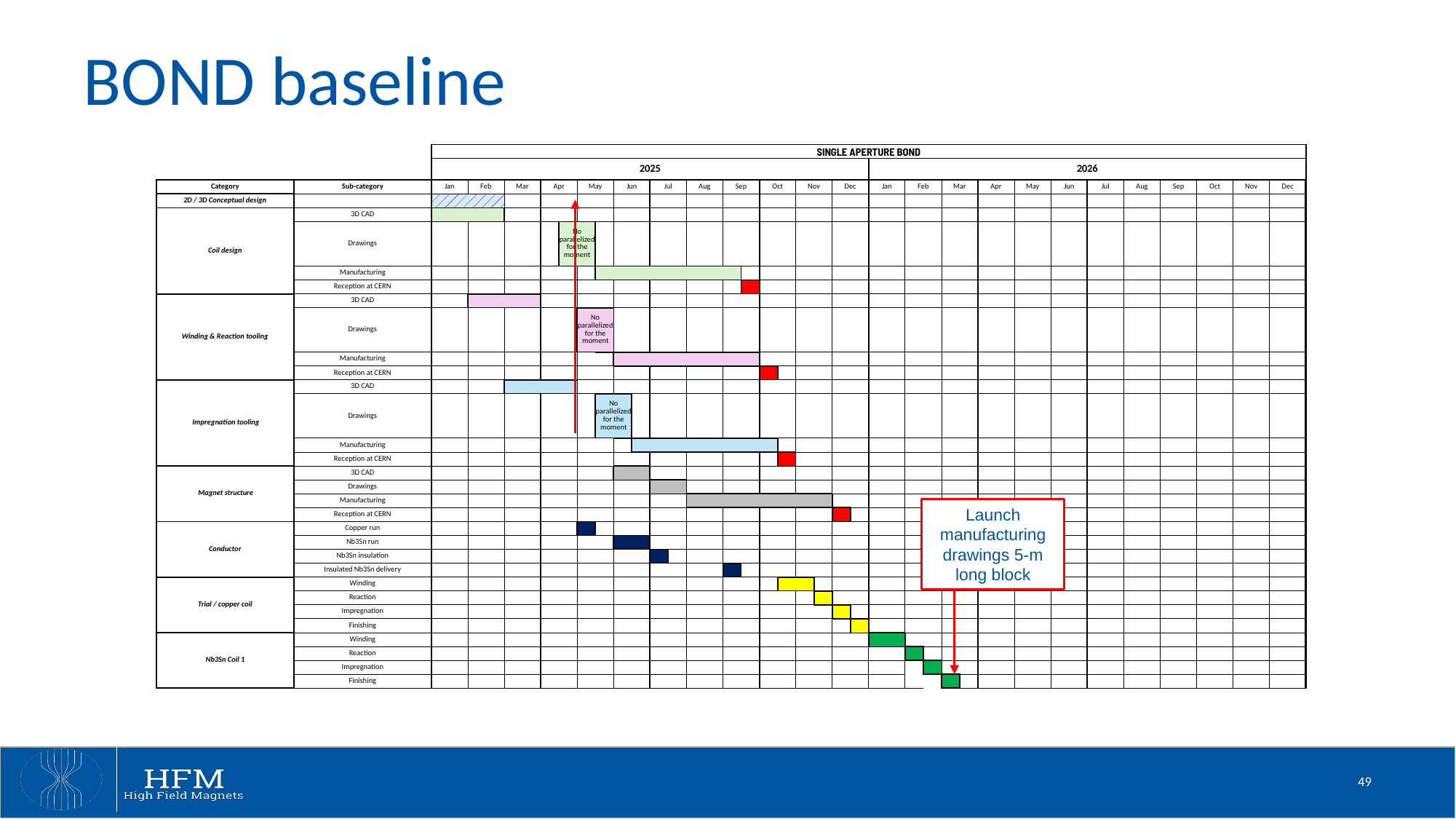

# BOND baseline
|  |  |  |  |  |  |  |  |  |  |  |  |  |  |  |  |  |  |  |  |  |  |  |  |  |  |  |  |  |  |  |  |  |  |  |  |  |  |  |  |  |  |  |  |  |  |  |  |  |  |  |  |
| --- | --- | --- | --- | --- | --- | --- | --- | --- | --- | --- | --- | --- | --- | --- | --- | --- | --- | --- | --- | --- | --- | --- | --- | --- | --- | --- | --- | --- | --- | --- | --- | --- | --- | --- | --- | --- | --- | --- | --- | --- | --- | --- | --- | --- | --- | --- | --- | --- | --- | --- | --- |
|  |  |  | SINGLE APERTURE BOND |  |  |  |  |  |  |  |  |  |  |  |  |  |  |  |  |  |  |  |  |  |  |  |  |  |  |  |  |  |  |  |  |  |  |  |  |  |  |  |  |  |  |  |  |  |  |  |  |
|  |  |  | 2025 |  |  |  |  |  |  |  |  |  |  |  |  |  |  |  |  |  |  |  |  |  |  |  | 2026 |  |  |  |  |  |  |  |  |  |  |  |  |  |  |  |  |  |  |  |  |  |  |  |  |
|  | Category | Sub-category | Jan |  | Feb |  | Mar |  | Apr |  | May |  | Jun |  | Jul |  | Aug |  | Sep |  | Oct |  | Nov |  | Dec |  | Jan |  | Feb |  | Mar |  | Apr |  | May |  | Jun |  | Jul |  | Aug |  | Sep |  | Oct |  | Nov |  | Dec |  |  |
|  | 2D / 3D Conceptual design |  |  |  |  |  |  |  |  |  |  |  |  |  |  |  |  |  |  |  |  |  |  |  |  |  |  |  |  |  |  |  |  |  |  |  |  |  |  |  |  |  |  |  |  |  |  |  |  |  |  |
|  | Coil design | 3D CAD |  |  |  |  |  |  |  |  |  |  |  |  |  |  |  |  |  |  |  |  |  |  |  |  |  |  |  |  |  |  |  |  |  |  |  |  |  |  |  |  |  |  |  |  |  |  |  |  |  |
|  |  | Drawings |  |  |  |  |  |  |  | No parallelized for the moment |  |  |  |  |  |  |  |  |  |  |  |  |  |  |  |  |  |  |  |  |  |  |  |  |  |  |  |  |  |  |  |  |  |  |  |  |  |  |  |  |  |
|  |  | Manufacturing |  |  |  |  |  |  |  |  |  |  |  |  |  |  |  |  |  |  |  |  |  |  |  |  |  |  |  |  |  |  |  |  |  |  |  |  |  |  |  |  |  |  |  |  |  |  |  |  |  |
|  |  | Reception at CERN |  |  |  |  |  |  |  |  |  |  |  |  |  |  |  |  |  |  |  |  |  |  |  |  |  |  |  |  |  |  |  |  |  |  |  |  |  |  |  |  |  |  |  |  |  |  |  |  |  |
|  | Winding & Reaction tooling | 3D CAD |  |  |  |  |  |  |  |  |  |  |  |  |  |  |  |  |  |  |  |  |  |  |  |  |  |  |  |  |  |  |  |  |  |  |  |  |  |  |  |  |  |  |  |  |  |  |  |  |  |
|  |  | Drawings |  |  |  |  |  |  |  |  | No parallelized for the moment |  |  |  |  |  |  |  |  |  |  |  |  |  |  |  |  |  |  |  |  |  |  |  |  |  |  |  |  |  |  |  |  |  |  |  |  |  |  |  |  |
|  |  | Manufacturing |  |  |  |  |  |  |  |  |  |  |  |  |  |  |  |  |  |  |  |  |  |  |  |  |  |  |  |  |  |  |  |  |  |  |  |  |  |  |  |  |  |  |  |  |  |  |  |  |  |
|  |  | Reception at CERN |  |  |  |  |  |  |  |  |  |  |  |  |  |  |  |  |  |  |  |  |  |  |  |  |  |  |  |  |  |  |  |  |  |  |  |  |  |  |  |  |  |  |  |  |  |  |  |  |  |
|  | Impregnation tooling | 3D CAD |  |  |  |  |  |  |  |  |  |  |  |  |  |  |  |  |  |  |  |  |  |  |  |  |  |  |  |  |  |  |  |  |  |  |  |  |  |  |  |  |  |  |  |  |  |  |  |  |  |
|  |  | Drawings |  |  |  |  |  |  |  |  |  | No parallelized for the moment |  |  |  |  |  |  |  |  |  |  |  |  |  |  |  |  |  |  |  |  |  |  |  |  |  |  |  |  |  |  |  |  |  |  |  |  |  |  |  |
|  |  | Manufacturing |  |  |  |  |  |  |  |  |  |  |  |  |  |  |  |  |  |  |  |  |  |  |  |  |  |  |  |  |  |  |  |  |  |  |  |  |  |  |  |  |  |  |  |  |  |  |  |  |  |
|  |  | Reception at CERN |  |  |  |  |  |  |  |  |  |  |  |  |  |  |  |  |  |  |  |  |  |  |  |  |  |  |  |  |  |  |  |  |  |  |  |  |  |  |  |  |  |  |  |  |  |  |  |  |  |
|  | Magnet structure | 3D CAD |  |  |  |  |  |  |  |  |  |  |  |  |  |  |  |  |  |  |  |  |  |  |  |  |  |  |  |  |  |  |  |  |  |  |  |  |  |  |  |  |  |  |  |  |  |  |  |  |  |
|  |  | Drawings |  |  |  |  |  |  |  |  |  |  |  |  |  |  |  |  |  |  |  |  |  |  |  |  |  |  |  |  |  |  |  |  |  |  |  |  |  |  |  |  |  |  |  |  |  |  |  |  |  |
|  |  | Manufacturing |  |  |  |  |  |  |  |  |  |  |  |  |  |  |  |  |  |  |  |  |  |  |  |  |  |  |  |  |  |  |  |  |  |  |  |  |  |  |  |  |  |  |  |  |  |  |  |  |  |
|  |  | Reception at CERN |  |  |  |  |  |  |  |  |  |  |  |  |  |  |  |  |  |  |  |  |  |  |  |  |  |  |  |  |  |  |  |  |  |  |  |  |  |  |  |  |  |  |  |  |  |  |  |  |  |
|  | Conductor | Copper run |  |  |  |  |  |  |  |  |  |  |  |  |  |  |  |  |  |  |  |  |  |  |  |  |  |  |  |  |  |  |  |  |  |  |  |  |  |  |  |  |  |  |  |  |  |  |  |  |  |
|  |  | Nb3Sn run |  |  |  |  |  |  |  |  |  |  |  |  |  |  |  |  |  |  |  |  |  |  |  |  |  |  |  |  |  |  |  |  |  |  |  |  |  |  |  |  |  |  |  |  |  |  |  |  |  |
|  |  | Nb3Sn insulation |  |  |  |  |  |  |  |  |  |  |  |  |  |  |  |  |  |  |  |  |  |  |  |  |  |  |  |  |  |  |  |  |  |  |  |  |  |  |  |  |  |  |  |  |  |  |  |  |  |
|  |  | Insulated Nb3Sn delivery |  |  |  |  |  |  |  |  |  |  |  |  |  |  |  |  |  |  |  |  |  |  |  |  |  |  |  |  |  |  |  |  |  |  |  |  |  |  |  |  |  |  |  |  |  |  |  |  |  |
|  | Trial / copper coil | Winding |  |  |  |  |  |  |  |  |  |  |  |  |  |  |  |  |  |  |  |  |  |  |  |  |  |  |  |  |  |  |  |  |  |  |  |  |  |  |  |  |  |  |  |  |  |  |  |  |  |
|  |  | Reaction |  |  |  |  |  |  |  |  |  |  |  |  |  |  |  |  |  |  |  |  |  |  |  |  |  |  |  |  |  |  |  |  |  |  |  |  |  |  |  |  |  |  |  |  |  |  |  |  |  |
|  |  | Impregnation |  |  |  |  |  |  |  |  |  |  |  |  |  |  |  |  |  |  |  |  |  |  |  |  |  |  |  |  |  |  |  |  |  |  |  |  |  |  |  |  |  |  |  |  |  |  |  |  |  |
|  |  | Finishing |  |  |  |  |  |  |  |  |  |  |  |  |  |  |  |  |  |  |  |  |  |  |  |  |  |  |  |  |  |  |  |  |  |  |  |  |  |  |  |  |  |  |  |  |  |  |  |  |  |
|  | Nb3Sn Coil 1 | Winding |  |  |  |  |  |  |  |  |  |  |  |  |  |  |  |  |  |  |  |  |  |  |  |  |  |  |  |  |  |  |  |  |  |  |  |  |  |  |  |  |  |  |  |  |  |  |  |  |  |
|  |  | Reaction |  |  |  |  |  |  |  |  |  |  |  |  |  |  |  |  |  |  |  |  |  |  |  |  |  |  |  |  |  |  |  |  |  |  |  |  |  |  |  |  |  |  |  |  |  |  |  |  |  |
|  |  | Impregnation |  |  |  |  |  |  |  |  |  |  |  |  |  |  |  |  |  |  |  |  |  |  |  |  |  |  |  |  |  |  |  |  |  |  |  |  |  |  |  |  |  |  |  |  |  |  |  |  |  |
|  |  | Finishing |  |  |  |  |  |  |  |  |  |  |  |  |  |  |  |  |  |  |  |  |  |  |  |  |  |  |  |  |  |  |  |  |  |  |  |  |  |  |  |  |  |  |  |  |  |  |  |  |  |
Launch manufacturing drawings 5-m long block
49